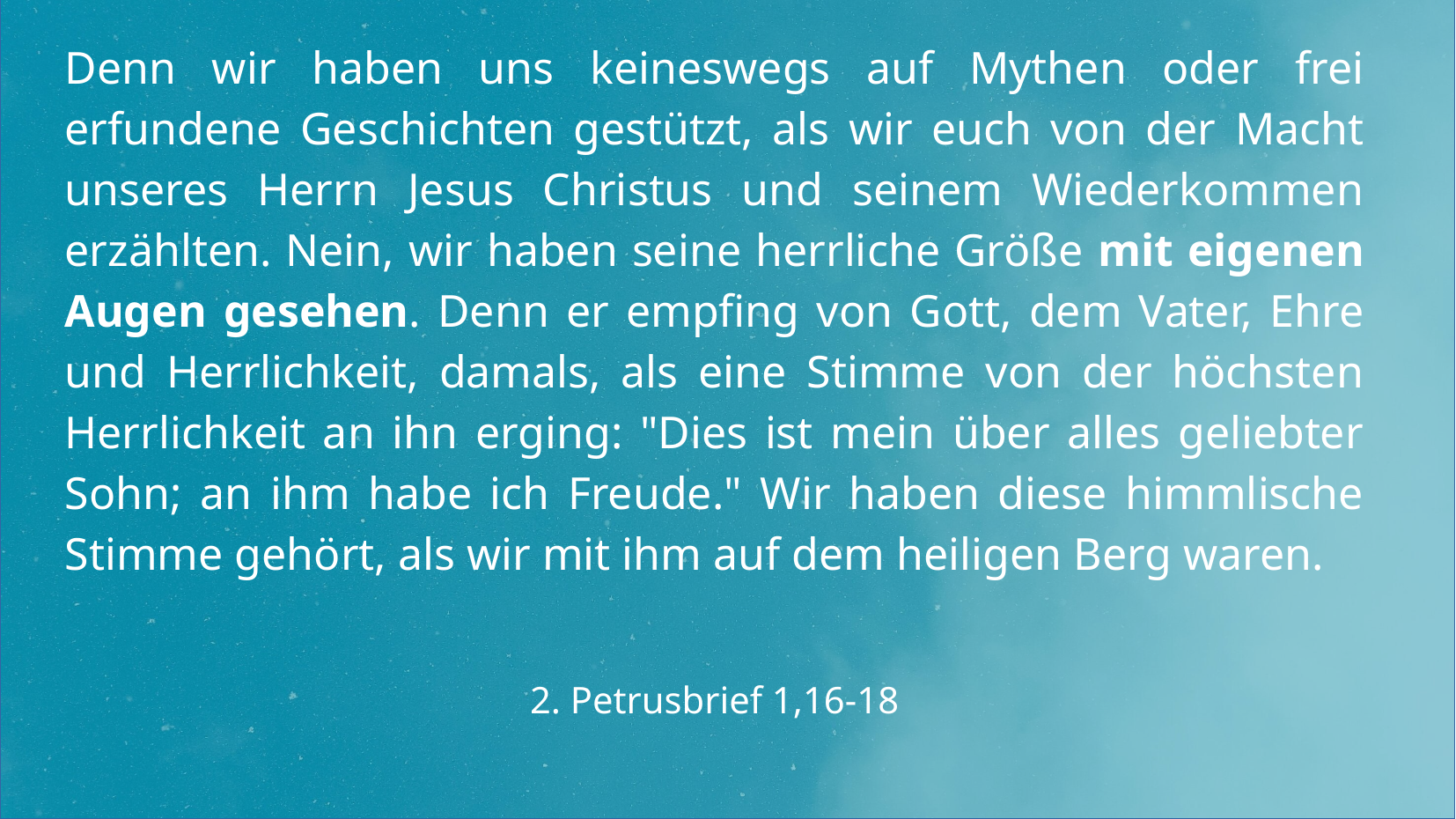

Denn wir haben uns keineswegs auf Mythen oder frei erfundene Geschichten gestützt, als wir euch von der Macht unseres Herrn Jesus Christus und seinem Wiederkommen erzählten. Nein, wir haben seine herrliche Größe mit eigenen Augen gesehen. Denn er empfing von Gott, dem Vater, Ehre und Herrlichkeit, damals, als eine Stimme von der höchsten Herrlichkeit an ihn erging: "Dies ist mein über alles geliebter Sohn; an ihm habe ich Freude." Wir haben diese himmlische Stimme gehört, als wir mit ihm auf dem heiligen Berg waren.

2. Petrusbrief 1,16-18